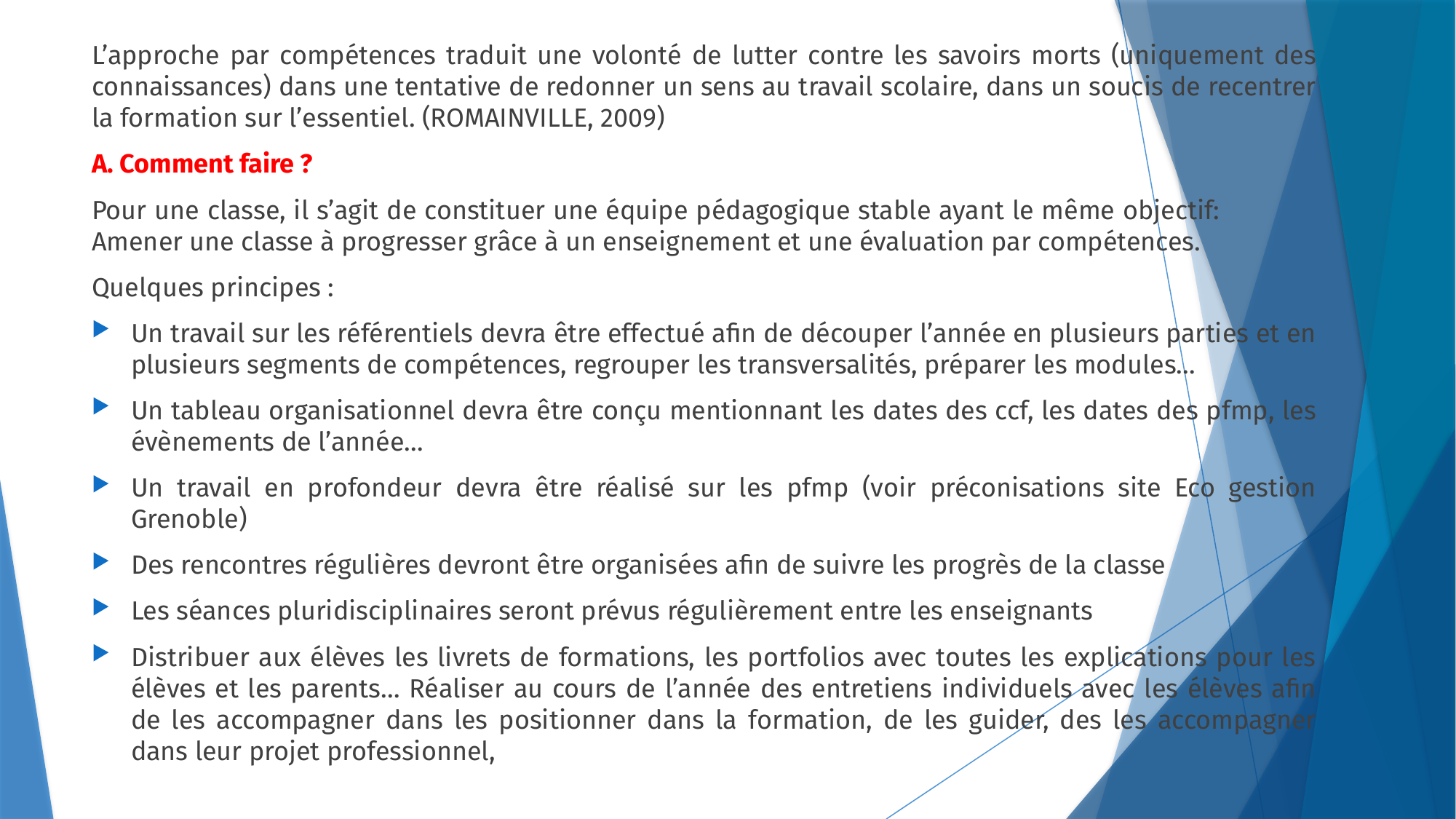

L’approche par compétences traduit une volonté de lutter contre les savoirs morts (uniquement des connaissances) dans une tentative de redonner un sens au travail scolaire, dans un soucis de recentrer la formation sur l’essentiel. (ROMAINVILLE, 2009)
A. Comment faire ?
Pour une classe, il s’agit de constituer une équipe pédagogique stable ayant le même objectif:             Amener une classe à progresser grâce à un enseignement et une évaluation par compétences.
Quelques principes :
Un travail sur les référentiels devra être effectué afin de découper l’année en plusieurs parties et en plusieurs segments de compétences, regrouper les transversalités, préparer les modules…
Un tableau organisationnel devra être conçu mentionnant les dates des ccf, les dates des pfmp, les évènements de l’année…
Un travail en profondeur devra être réalisé sur les pfmp (voir préconisations site Eco gestion Grenoble)
Des rencontres régulières devront être organisées afin de suivre les progrès de la classe
Les séances pluridisciplinaires seront prévus régulièrement entre les enseignants
Distribuer aux élèves les livrets de formations, les portfolios avec toutes les explications pour les élèves et les parents… Réaliser au cours de l’année des entretiens individuels avec les élèves afin de les accompagner dans les positionner dans la formation, de les guider, des les accompagner dans leur projet professionnel,